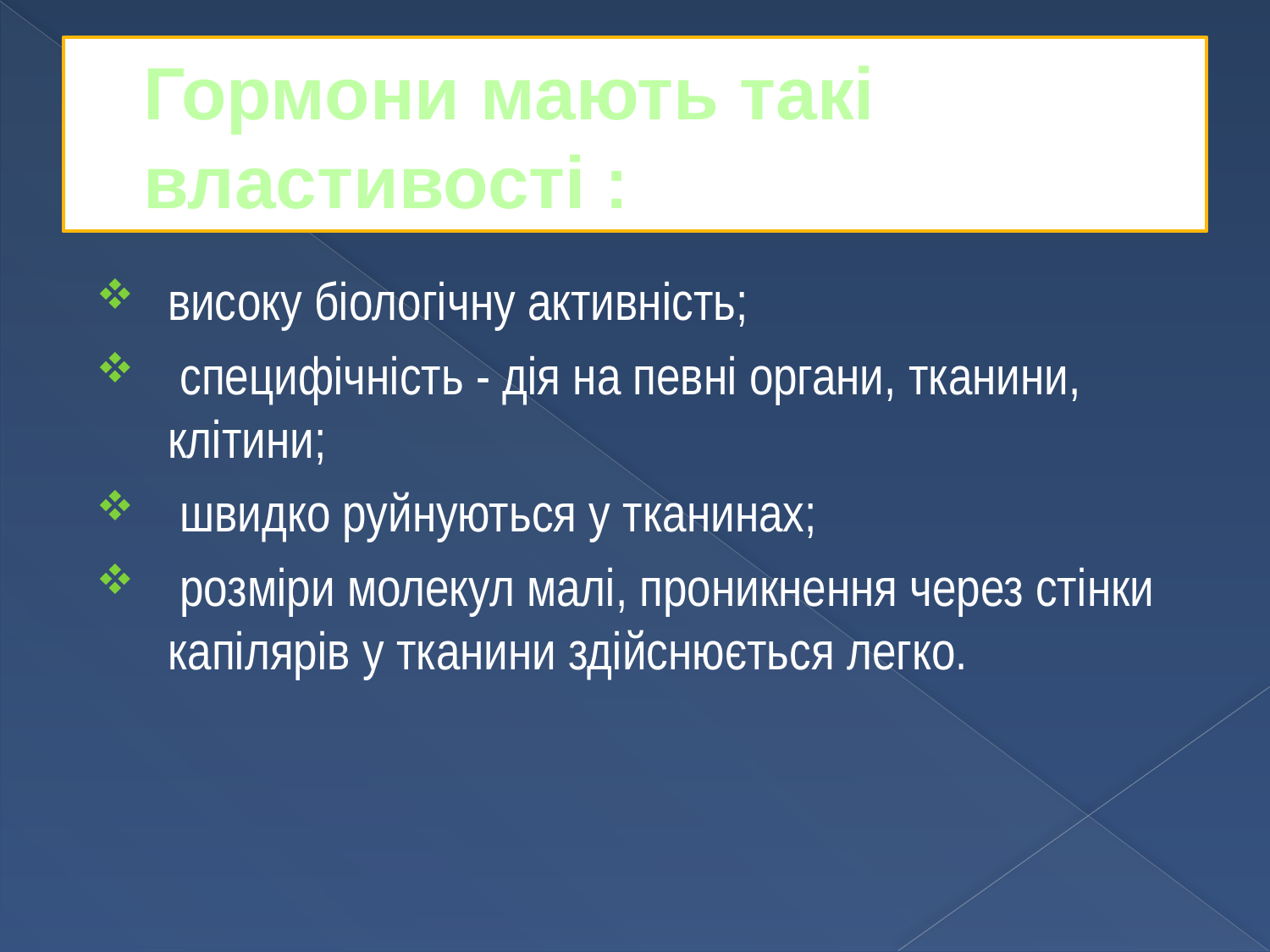

# Гормони мають такі властивості :
високу біологічну активність;
 специфічність - дія на певні органи, тканини, клітини;
 швидко руйнуються у тканинах;
 розміри молекул малі, проникнення через стінки капілярів у тканини здійснюється легко.